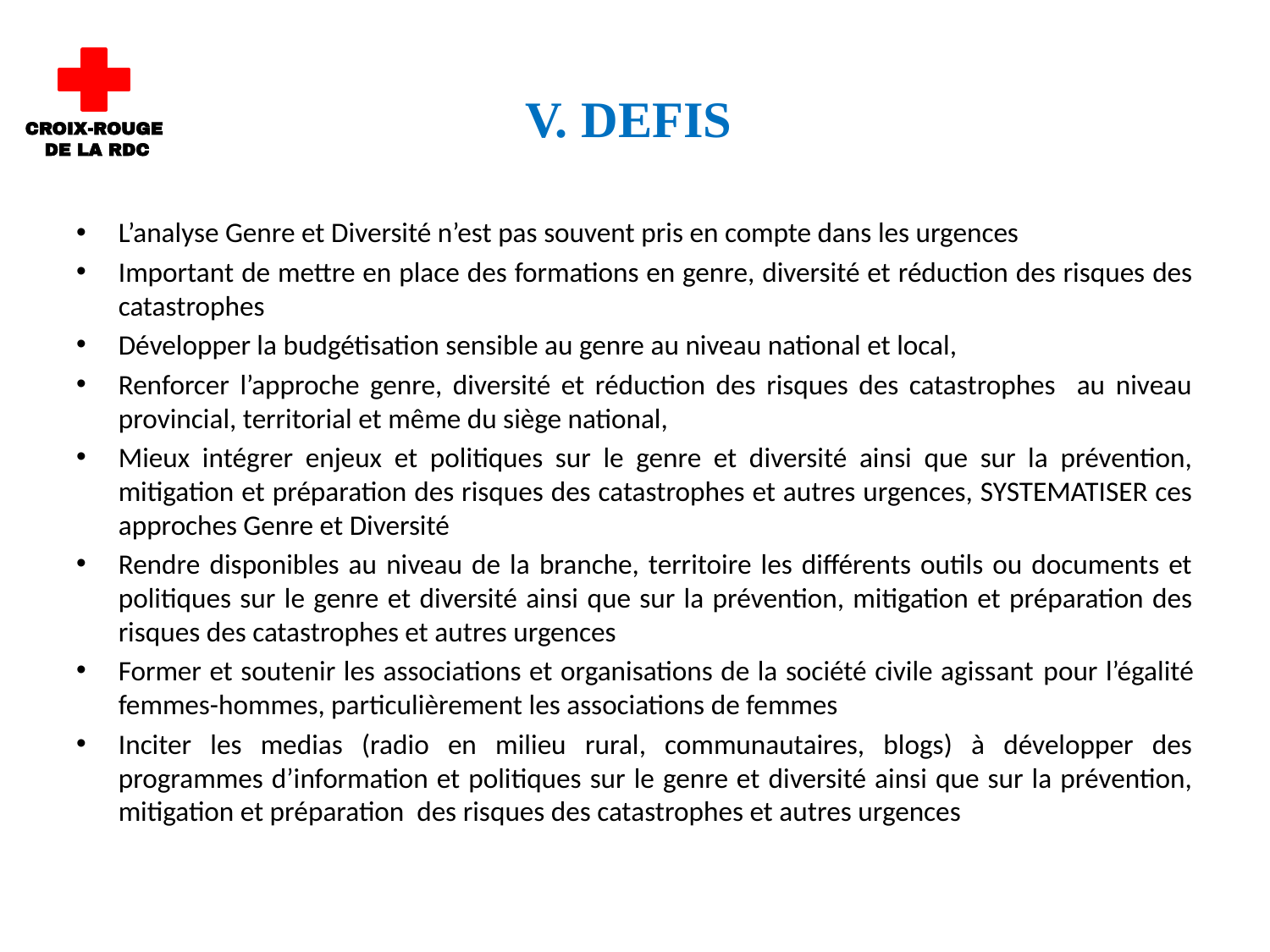

# V. DEFIS

CROIX-ROUGE
 DE LA RDC
L’analyse Genre et Diversité n’est pas souvent pris en compte dans les urgences
Important de mettre en place des formations en genre, diversité et réduction des risques des catastrophes
Développer la budgétisation sensible au genre au niveau national et local,
Renforcer l’approche genre, diversité et réduction des risques des catastrophes  au niveau provincial, territorial et même du siège national,
Mieux intégrer enjeux et politiques sur le genre et diversité ainsi que sur la prévention, mitigation et préparation des risques des catastrophes et autres urgences, SYSTEMATISER ces approches Genre et Diversité
Rendre disponibles au niveau de la branche, territoire les différents outils ou documents et politiques sur le genre et diversité ainsi que sur la prévention, mitigation et préparation des risques des catastrophes et autres urgences
Former et soutenir les associations et organisations de la société civile agissant pour l’égalité femmes-hommes, particulièrement les associations de femmes
Inciter les medias (radio en milieu rural, communautaires, blogs) à développer des programmes d’information et politiques sur le genre et diversité ainsi que sur la prévention, mitigation et préparation  des risques des catastrophes et autres urgences